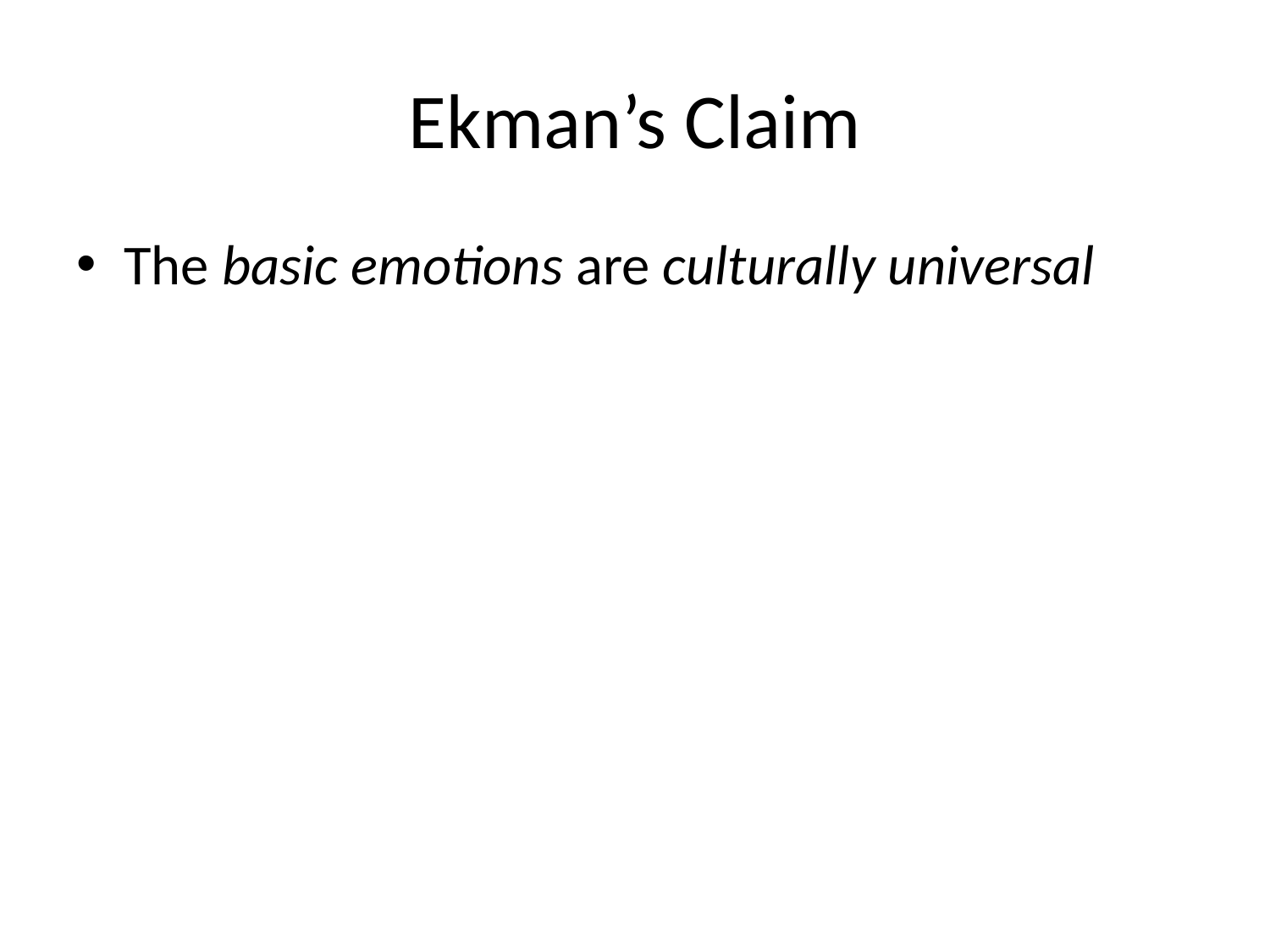

# Ekman’s Claim
The basic emotions are culturally universal